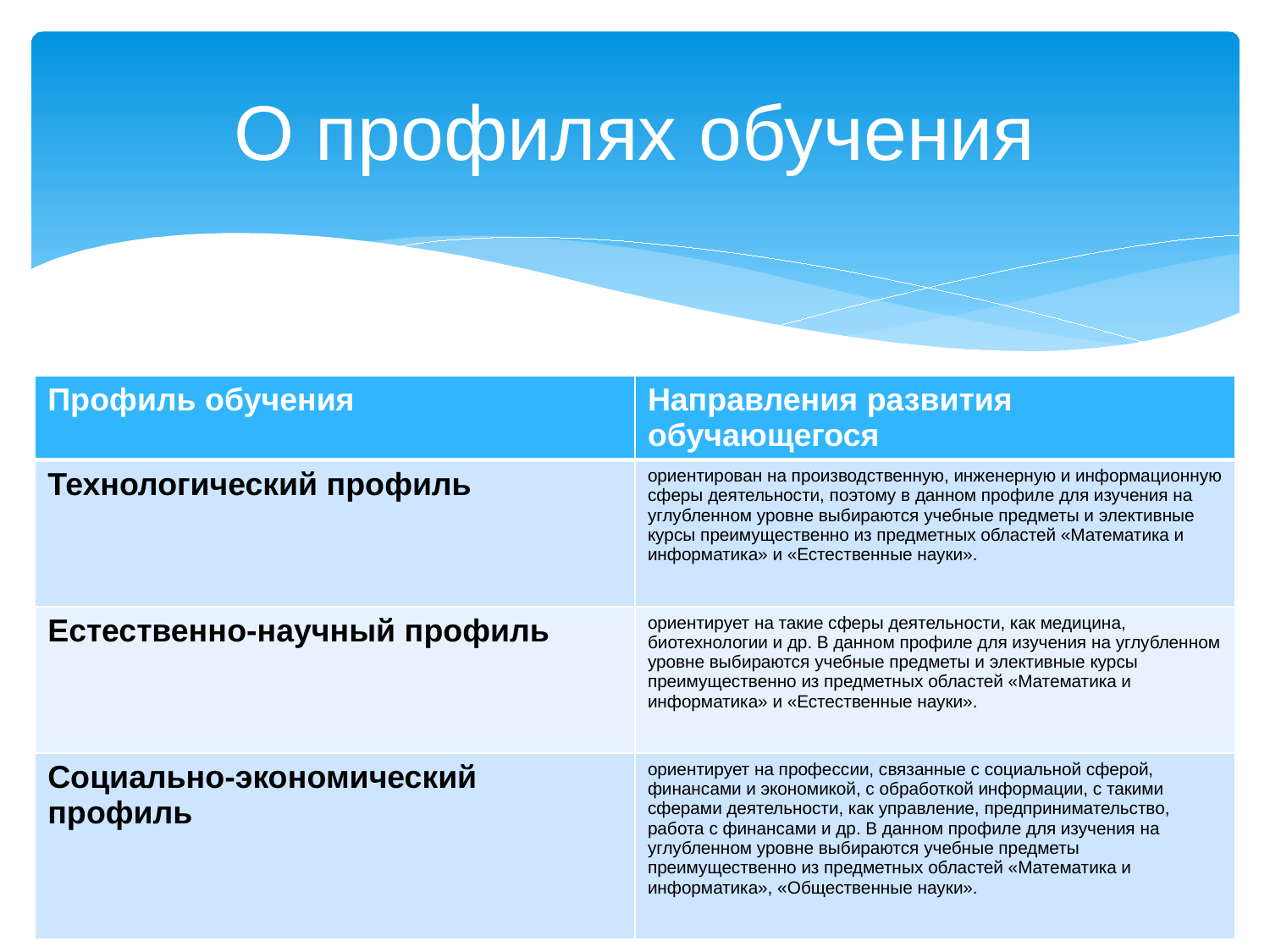

# О профилях обучения
| Профиль обучения | Направления развития обучающегося |
| --- | --- |
| Технологический профиль | ориентирован на производственную, инженерную и информационную сферы деятельности, поэтому в данном профиле для изучения на углубленном уровне выбираются учебные предметы и элективные курсы преимущественно из предметных областей «Математика и информатика» и «Естественные науки». |
| Естественно-научный профиль | ориентирует на такие сферы деятельности, как медицина, биотехнологии и др. В данном профиле для изучения на углубленном уровне выбираются учебные предметы и элективные курсы преимущественно из предметных областей «Математика и информатика» и «Естественные науки». |
| Социально-экономический профиль | ориентирует на профессии, связанные с социальной сферой, финансами и экономикой, с обработкой информации, с такими сферами деятельности, как управление, предпринимательство, работа с финансами и др. В данном профиле для изучения на углубленном уровне выбираются учебные предметы преимущественно из предметных областей «Математика и информатика», «Общественные науки». |